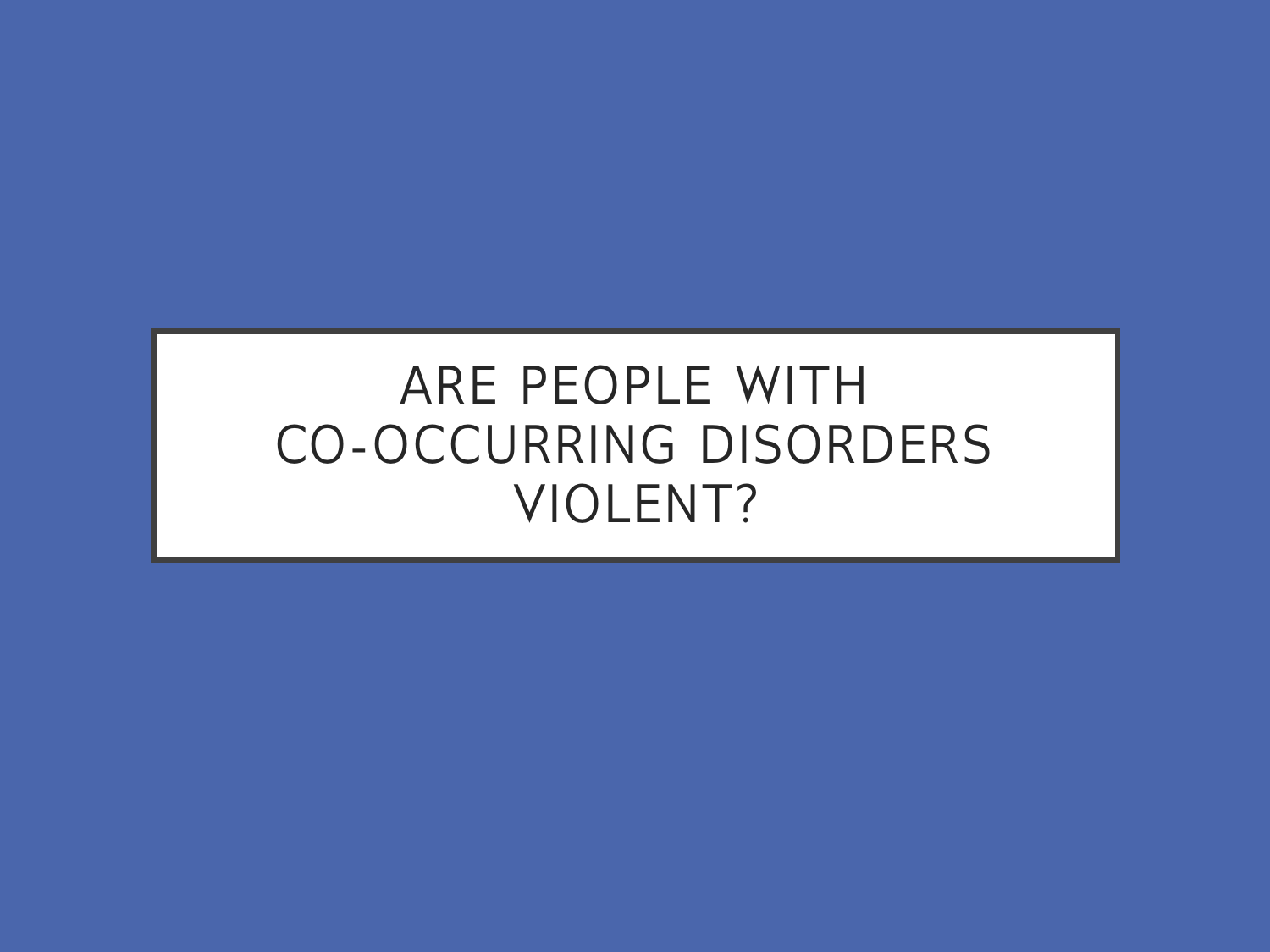

# Are people with co-occurring disorders violent?